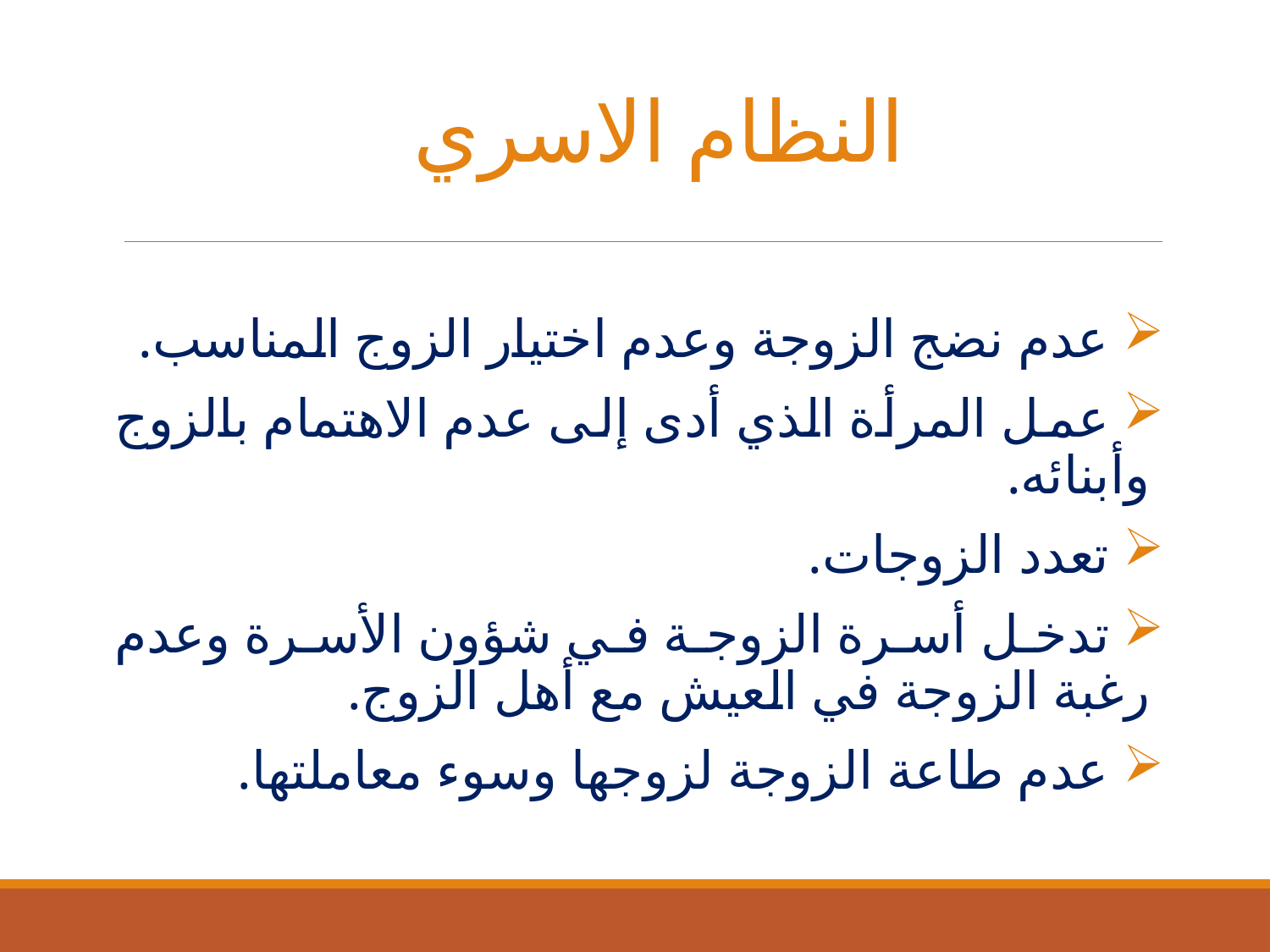

# النظام الاسري
 عدم نضج الزوجة وعدم اختيار الزوج المناسب.
 عمل المرأة الذي أدى إلى عدم الاهتمام بالزوج وأبنائه.
 تعدد الزوجات.
 تدخل أسرة الزوجة في شؤون الأسرة وعدم رغبة الزوجة في العيش مع أهل الزوج.
 عدم طاعة الزوجة لزوجها وسوء معاملتها.